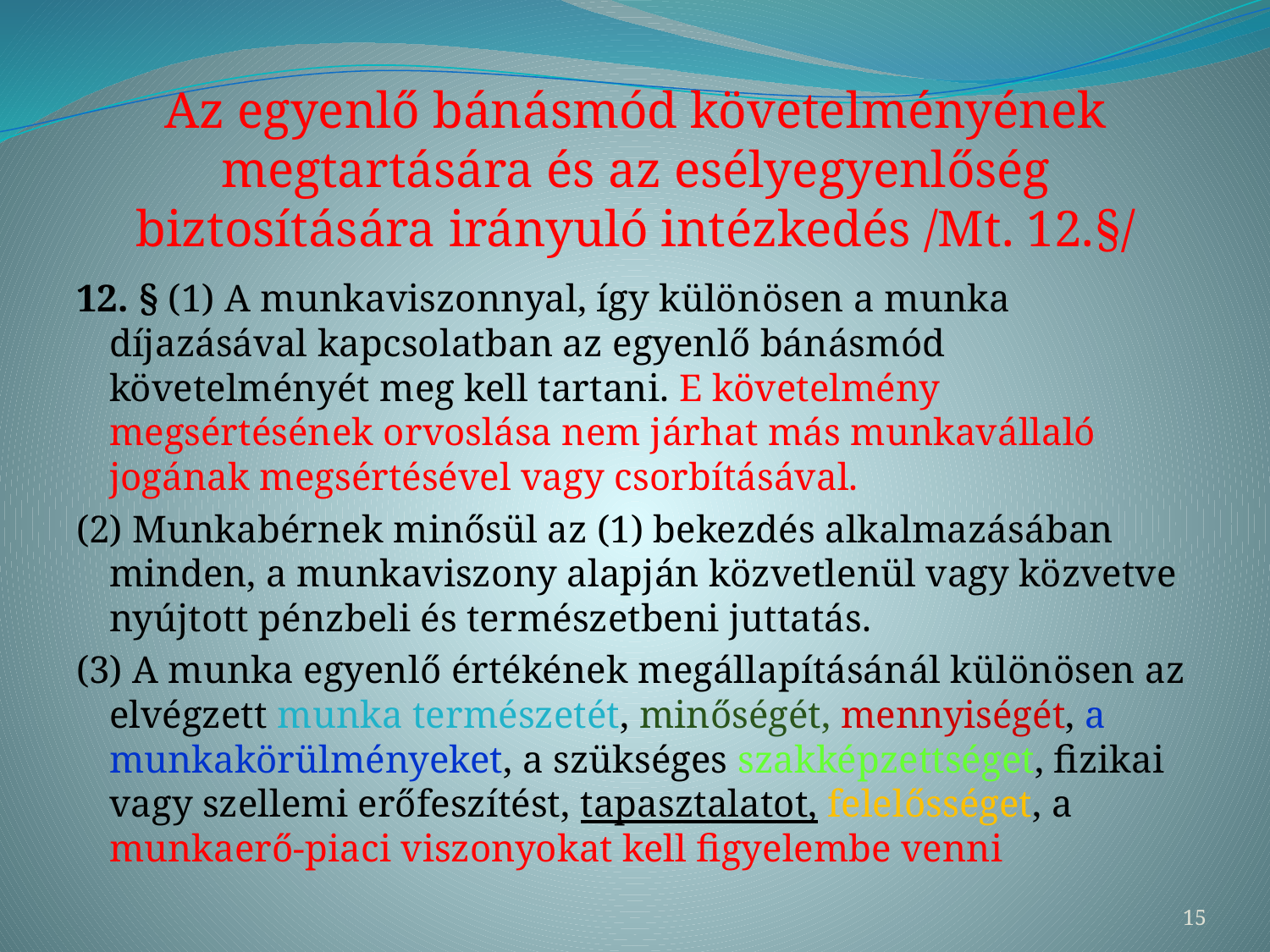

# Az egyenlő bánásmód követelményének megtartására és az esélyegyenlőség biztosítására irányuló intézkedés /Mt. 12.§/
12. § (1) A munkaviszonnyal, így különösen a munka díjazásával kapcsolatban az egyenlő bánásmód követelményét meg kell tartani. E követelmény megsértésének orvoslása nem járhat más munkavállaló jogának megsértésével vagy csorbításával.
(2) Munkabérnek minősül az (1) bekezdés alkalmazásában minden, a munkaviszony alapján közvetlenül vagy közvetve nyújtott pénzbeli és természetbeni juttatás.
(3) A munka egyenlő értékének megállapításánál különösen az elvégzett munka természetét, minőségét, mennyiségét, a munkakörülményeket, a szükséges szakképzettséget, fizikai vagy szellemi erőfeszítést, tapasztalatot, felelősséget, a munkaerő-piaci viszonyokat kell figyelembe venni
15